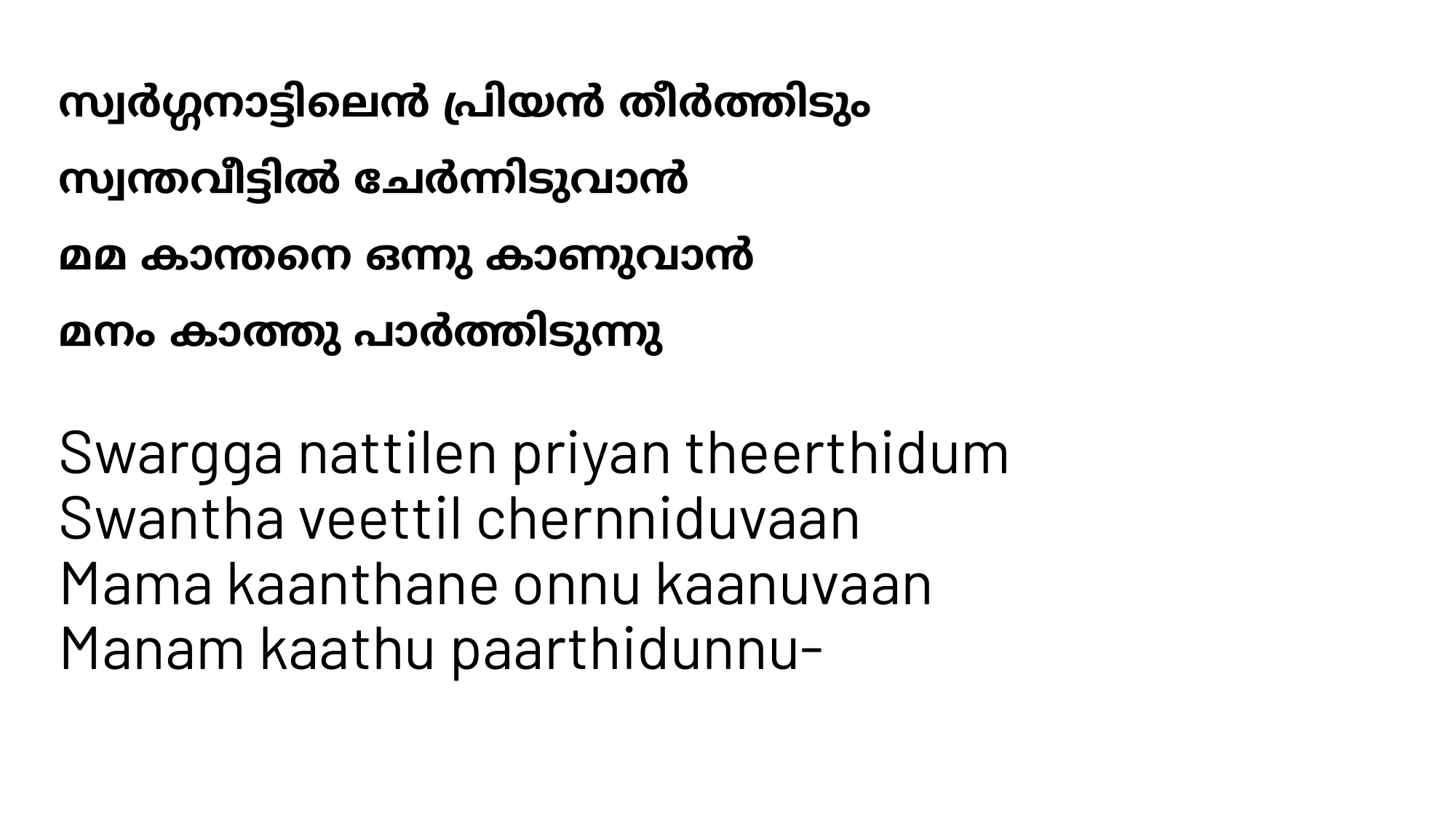

# സ്വര്‍ഗ്ഗനാട്ടിലെന്‍ പ്രിയന്‍ തീര്‍ത്തിടും സ്വന്തവീട്ടില്‍ ചേര്‍ന്നിടുവാന്‍ മമ കാന്തനെ ഒന്നു കാണുവാന്‍ മനം കാത്തു പാര്‍ത്തിടുന്നു
Swargga nattilen priyan theerthidum
Swantha veettil chernniduvaan
Mama kaanthane onnu kaanuvaan
Manam kaathu paarthidunnu-